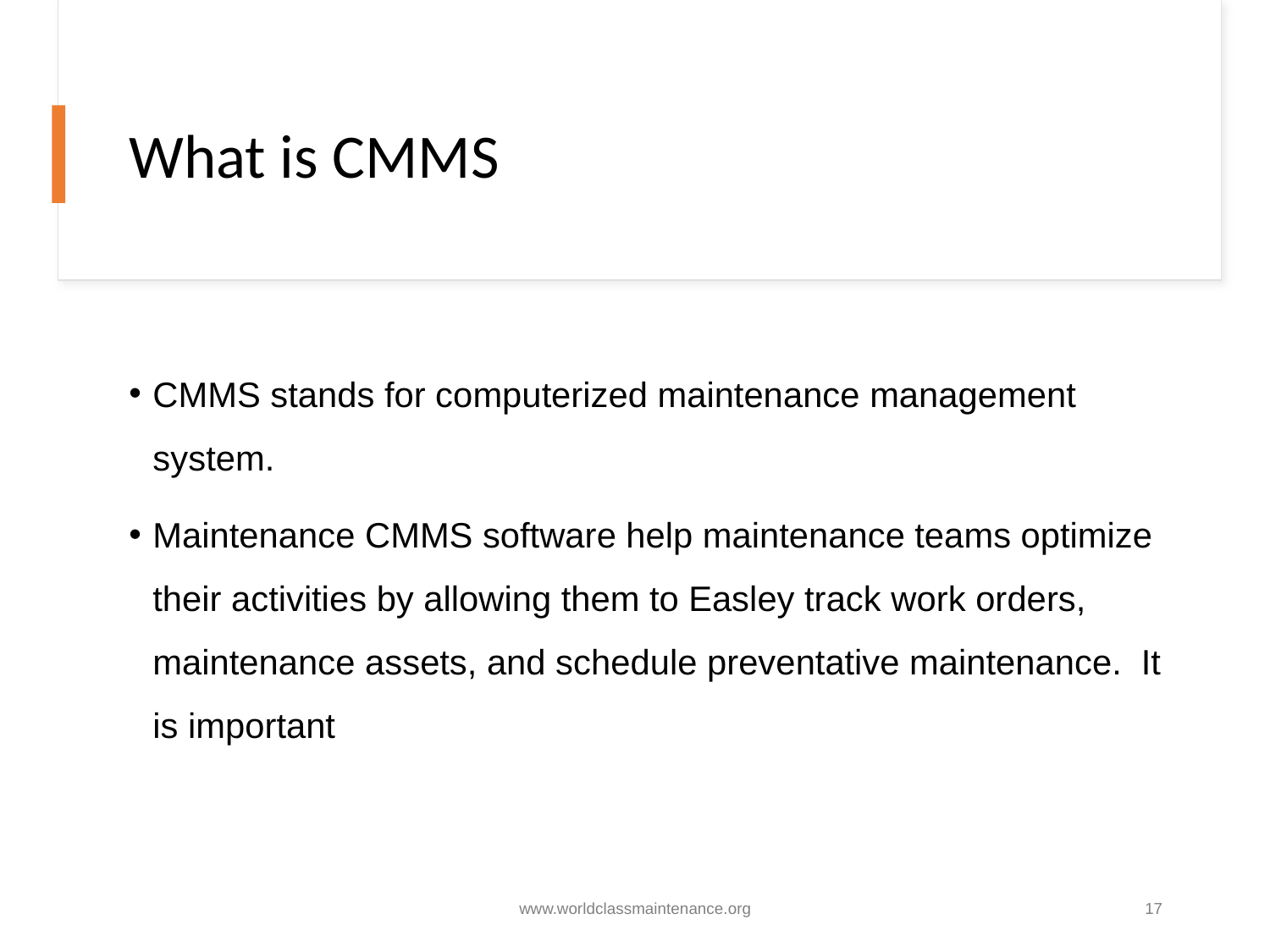

# What is CMMS

CMMS stands for computerized maintenance management system.
Maintenance CMMS software help maintenance teams optimize their activities by allowing them to Easley track work orders, maintenance assets, and schedule preventative maintenance.  It is important
www.worldclassmaintenance.org
17